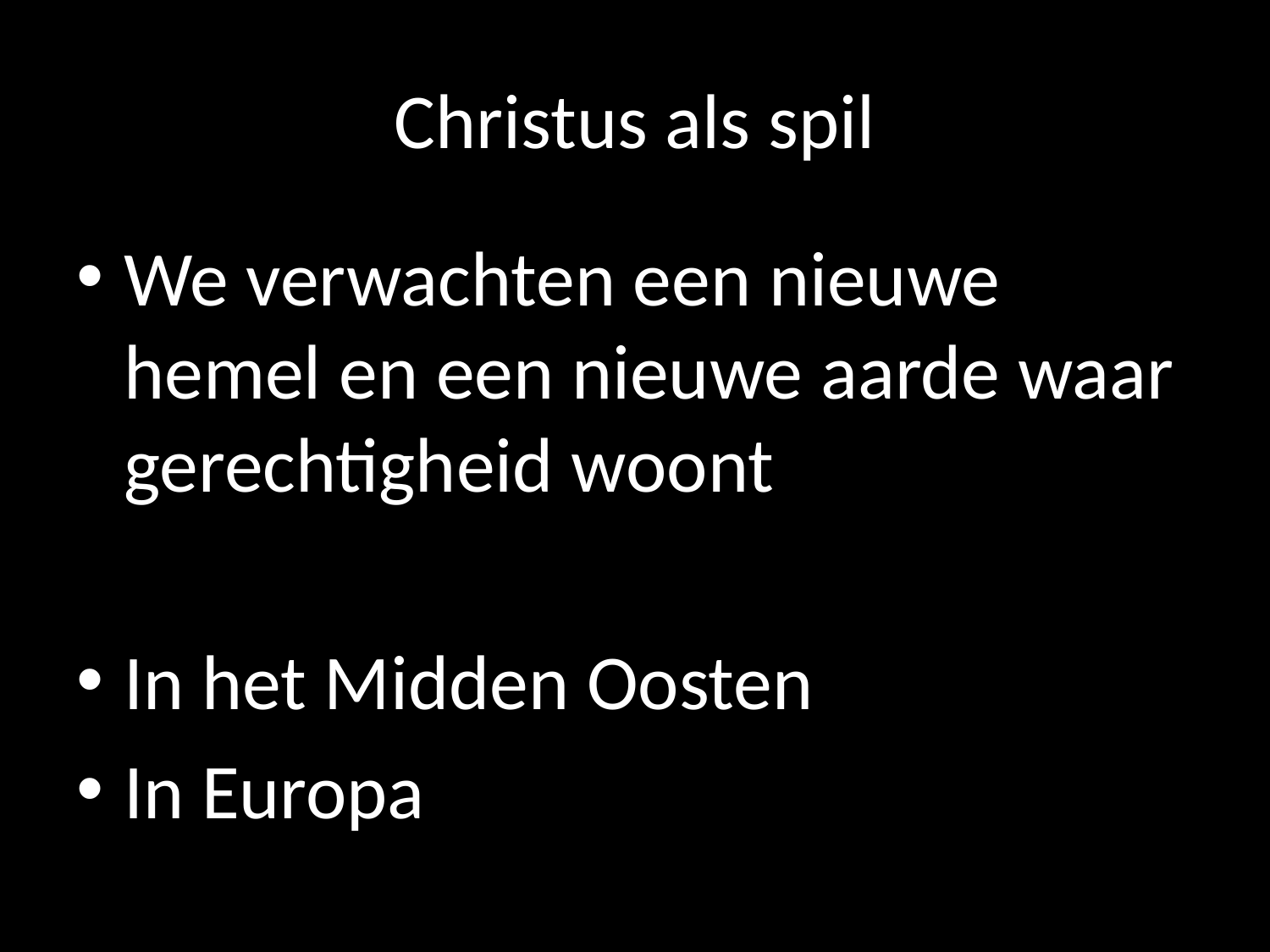

# Christus als spil
We verwachten een nieuwe hemel en een nieuwe aarde waar gerechtigheid woont

In het Midden Oosten
In Europa